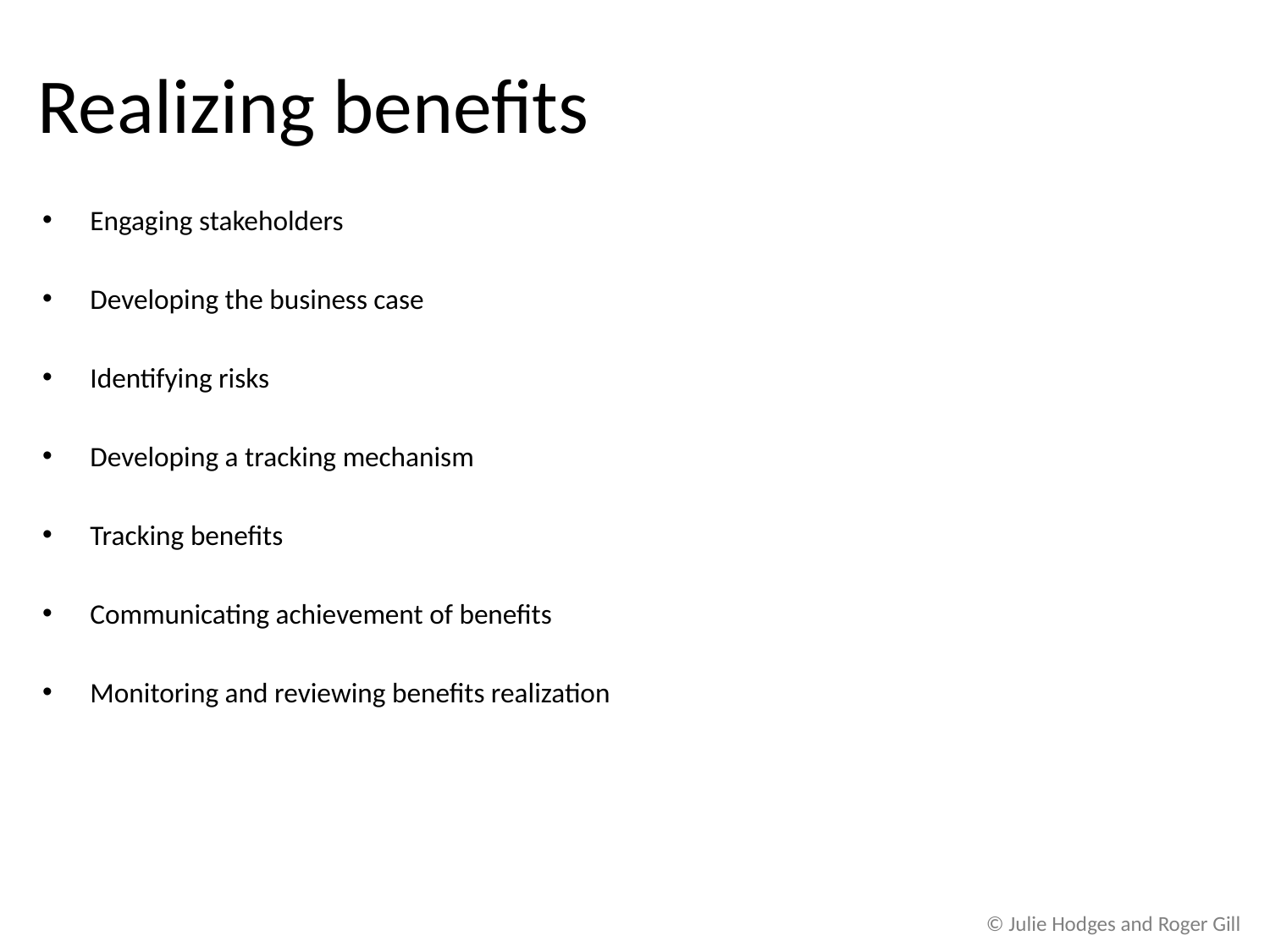

# Realizing benefits
Engaging stakeholders

Developing the business case

Identifying risks

Developing a tracking mechanism

Tracking benefits

Communicating achievement of benefits

Monitoring and reviewing benefits realization

© Julie Hodges and Roger Gill